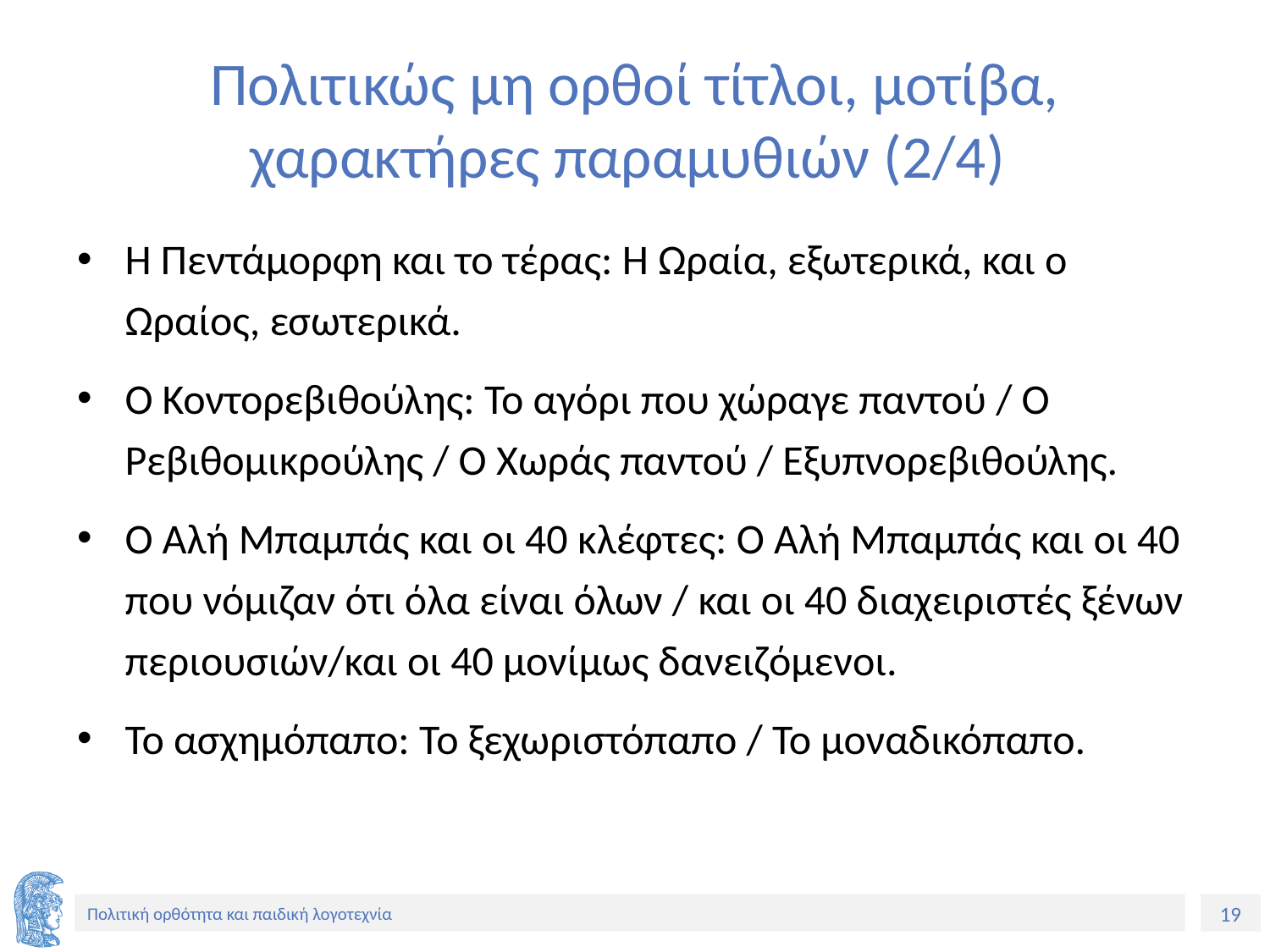

# Πολιτικώς μη ορθοί τίτλοι, μοτίβα, χαρακτήρες παραμυθιών (2/4)
Η Πεντάμορφη και το τέρας: Η Ωραία, εξωτερικά, και ο Ωραίος, εσωτερικά.
Ο Κοντορεβιθούλης: Το αγόρι που χώραγε παντού / Ο Ρεβιθομικρούλης / Ο Χωράς παντού / Εξυπνορεβιθούλης.
Ο Αλή Μπαμπάς και οι 40 κλέφτες: Ο Αλή Μπαμπάς και οι 40 που νόμιζαν ότι όλα είναι όλων / και οι 40 διαχειριστές ξένων περιουσιών/και οι 40 μονίμως δανειζόμενοι.
Το ασχημόπαπο: Το ξεχωριστόπαπο / Το μοναδικόπαπο.